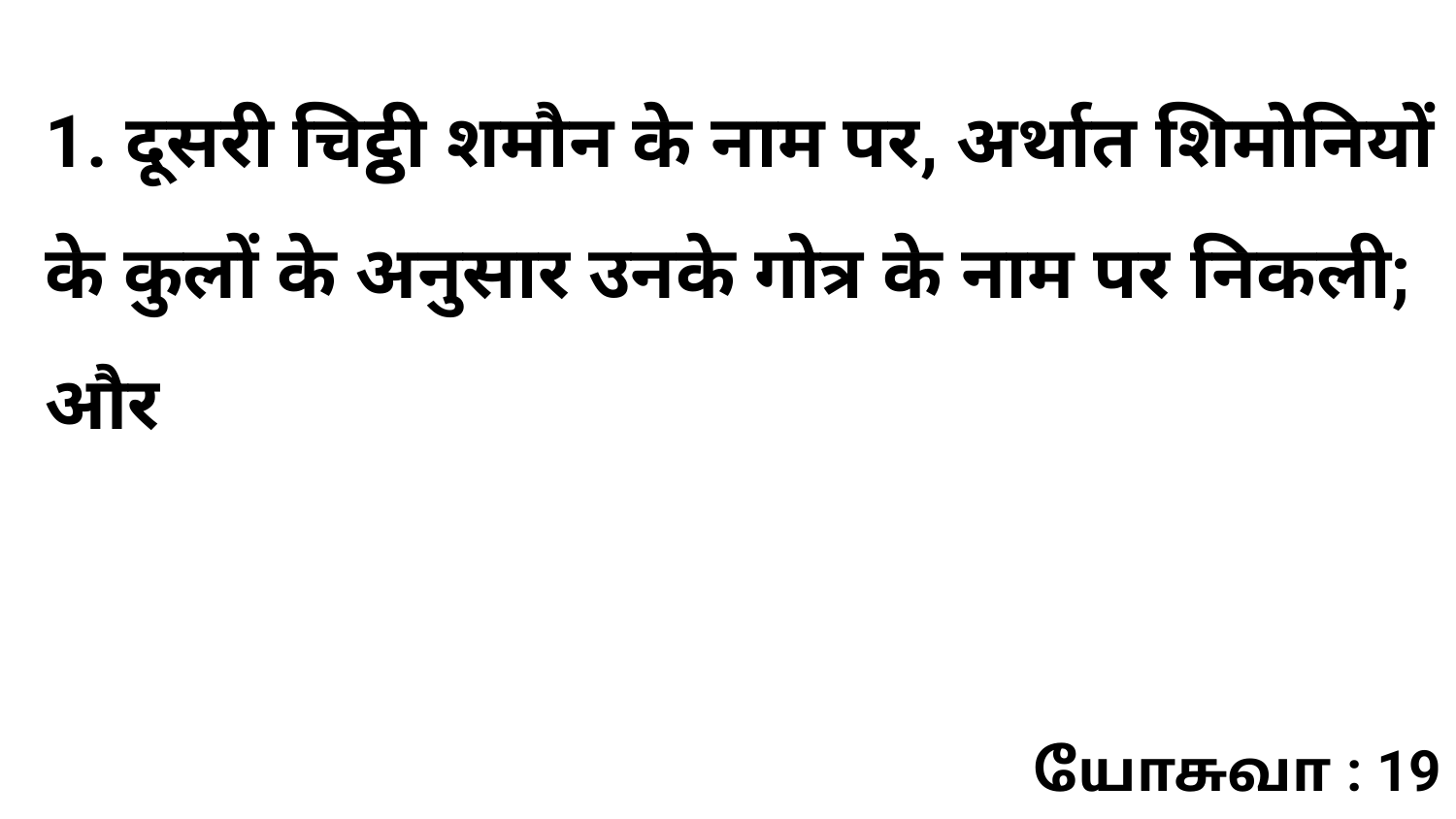

1. दूसरी चिट्ठी शमौन के नाम पर, अर्थात शिमोनियों के कुलों के अनुसार उनके गोत्र के नाम पर निकली; और
யோசுவா : 19